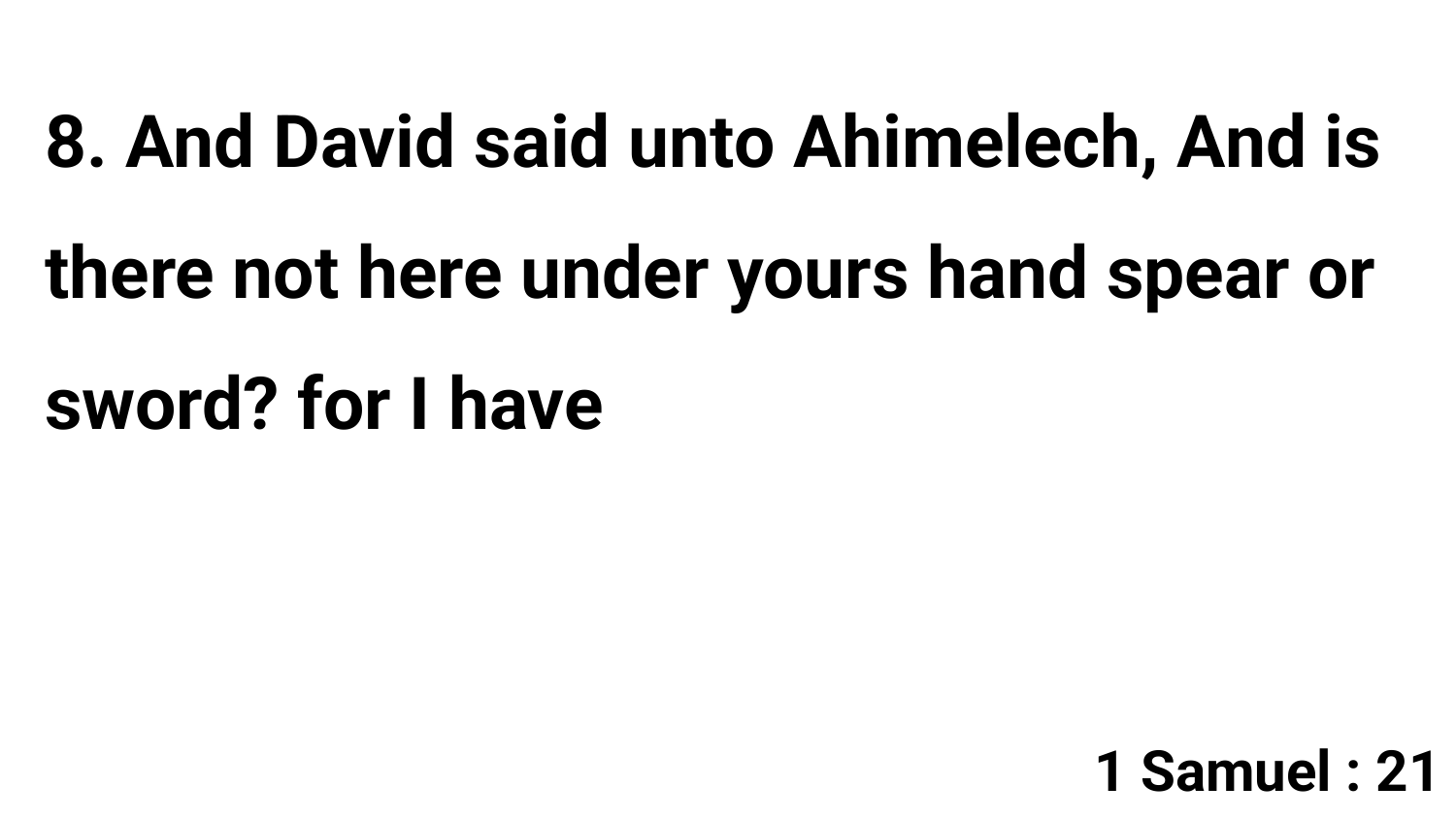

8. And David said unto Ahimelech, And is there not here under yours hand spear or sword? for I have
1 Samuel : 21